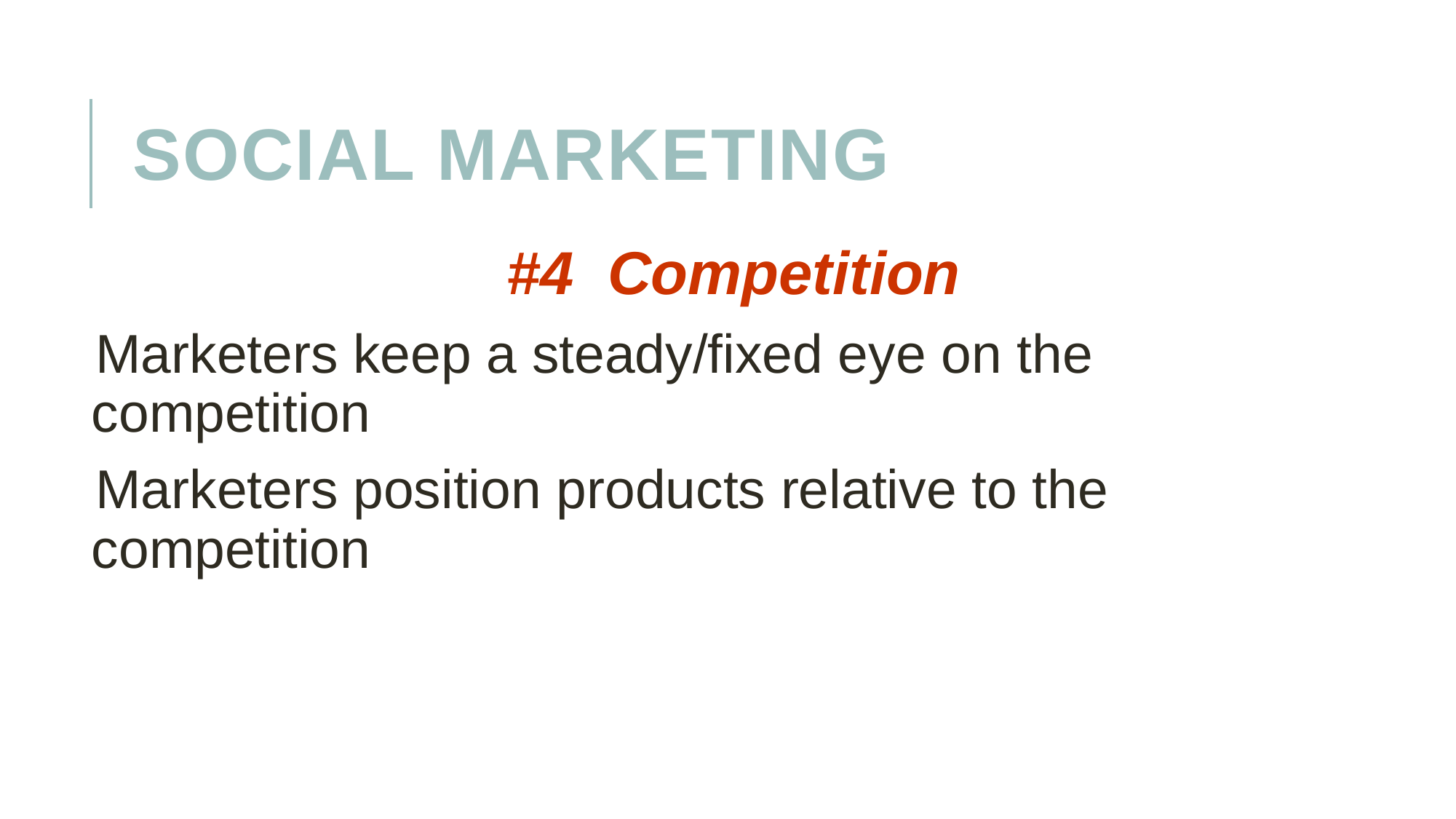

# Social Marketing
	#4  Competition
Marketers keep a steady/fixed eye on the competition
Marketers position products relative to the competition